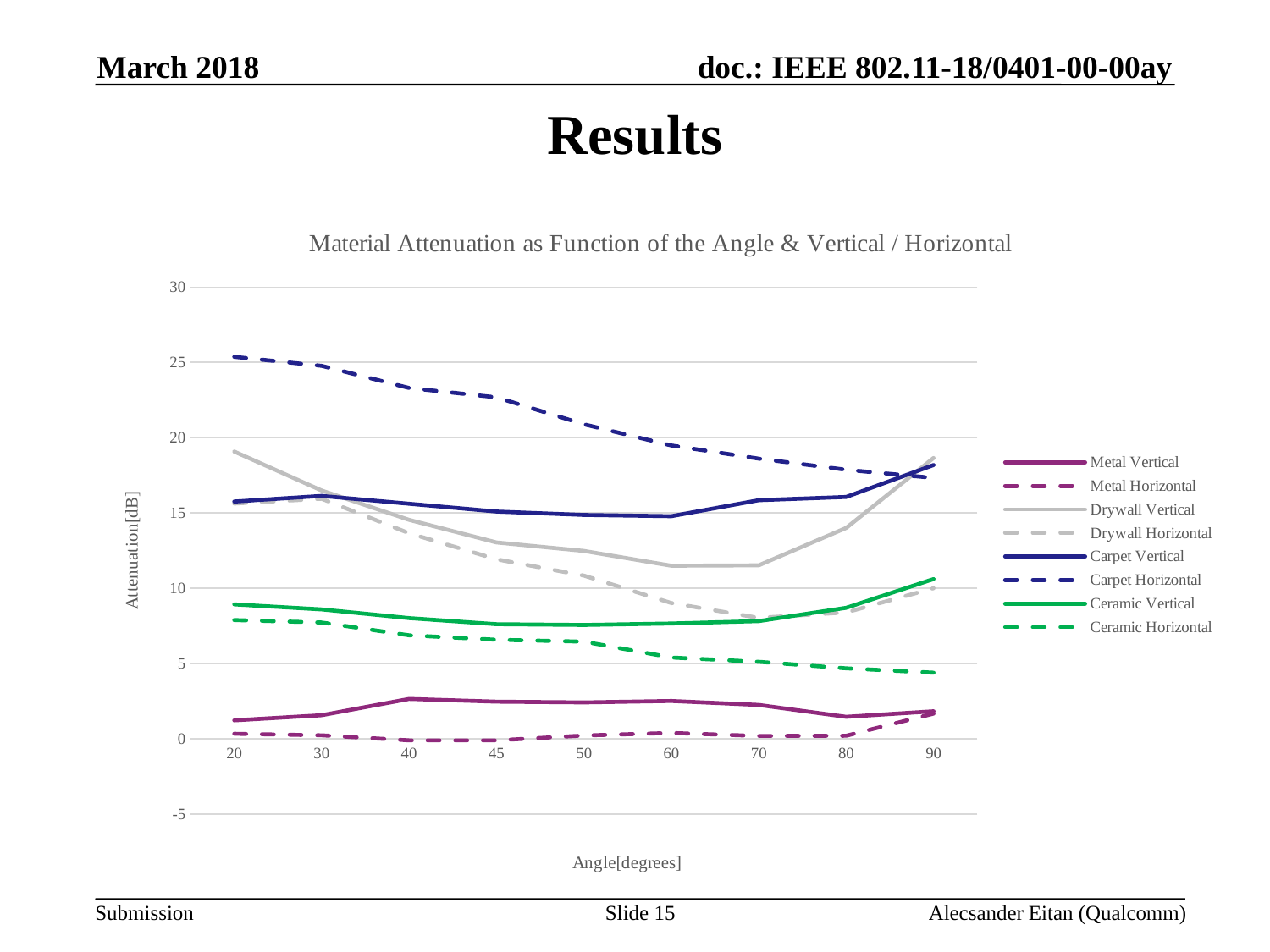

March 2018
# Results

### Chart: Material Attenuation as Function of the Angle & Vertical / Horizontal

| Category |  | Metal Horizontal | Drywall Vertical | Drywall Horizontal | Carpet Vertical | Carpet Horizontal | Ceramic Vertical | Ceramic Horizontal |
|---|---|---|---|---|---|---|---|---|
| 20 | 1.2204753575649345 | 0.3309019213058644 | 19.073935310047894 | 15.621385898385885 | 15.754100314913625 | 25.365997773854538 | 8.924470213403286 | 7.881100823389303 |
| 30 | 1.5623126122623034 | 0.2264195722163045 | 16.487604843074525 | 15.939627579568086 | 16.129334707937193 | 24.767261401396944 | 8.589240302841016 | 7.717972007342784 |
| 40 | 2.6434814569445635 | -0.10946165419514564 | 14.538485837025476 | 13.649741513311405 | 15.609574814024064 | 23.297105871698257 | 8.011168100443225 | 6.869841294774286 |
| 45 | 2.4613483224405037 | -0.10802020950073477 | 13.038171258296245 | 11.915987102276034 | 15.091278665803866 | 22.67454168927714 | 7.604227424837074 | 6.573476058027193 |
| 50 | 2.412055907032464 | 0.21447920830245515 | 12.470549515445313 | 10.830564570420684 | 14.864103192843334 | 20.88388440043382 | 7.557323045791033 | 6.448644158797105 |
| 60 | 2.507320605036295 | 0.3837838606352353 | 11.489590033028115 | 9.013767729278804 | 14.782419448615155 | 19.478945830532325 | 7.652815474902486 | 5.395464924629085 |
| 70 | 2.2440327314862536 | 0.18436873501888407 | 11.517128526243564 | 8.028453718631344 | 15.845007863824435 | 18.601735814829958 | 7.810986122365353 | 5.108017805338175 |
| 80 | 1.4541542227667854 | 0.1954809101109447 | 14.002315575791524 | 8.388136183524775 | 16.059033427918063 | 17.867121899450545 | 8.694778083192073 | 4.6732448736794545 |
| 90 | 1.823930552759144 | 1.6657525441898144 | 18.647172873893794 | 9.995386302423636 | 18.17864028029374 | 17.326249959099115 | 10.603485441587473 | 4.385604445028186 |
Slide 15
Alecsander Eitan (Qualcomm)